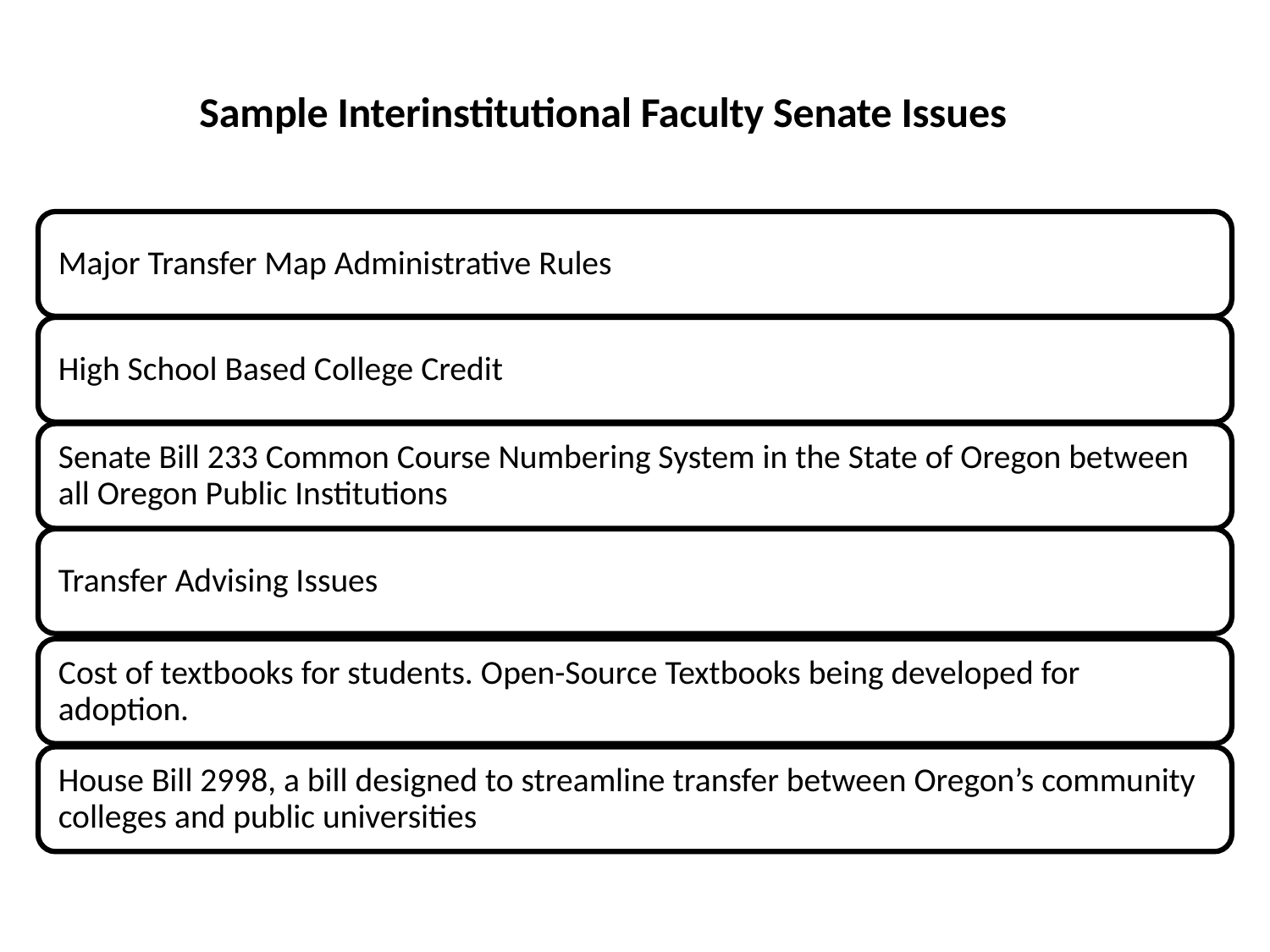

# Sample Interinstitutional Faculty Senate Issues
Major Transfer Map Administrative Rules
High School Based College Credit
Senate Bill 233 Common Course Numbering System in the State of Oregon between all Oregon Public Institutions
Transfer Advising Issues
Cost of textbooks for students. Open-Source Textbooks being developed for adoption.
House Bill 2998, a bill designed to streamline transfer between Oregon’s community colleges and public universities